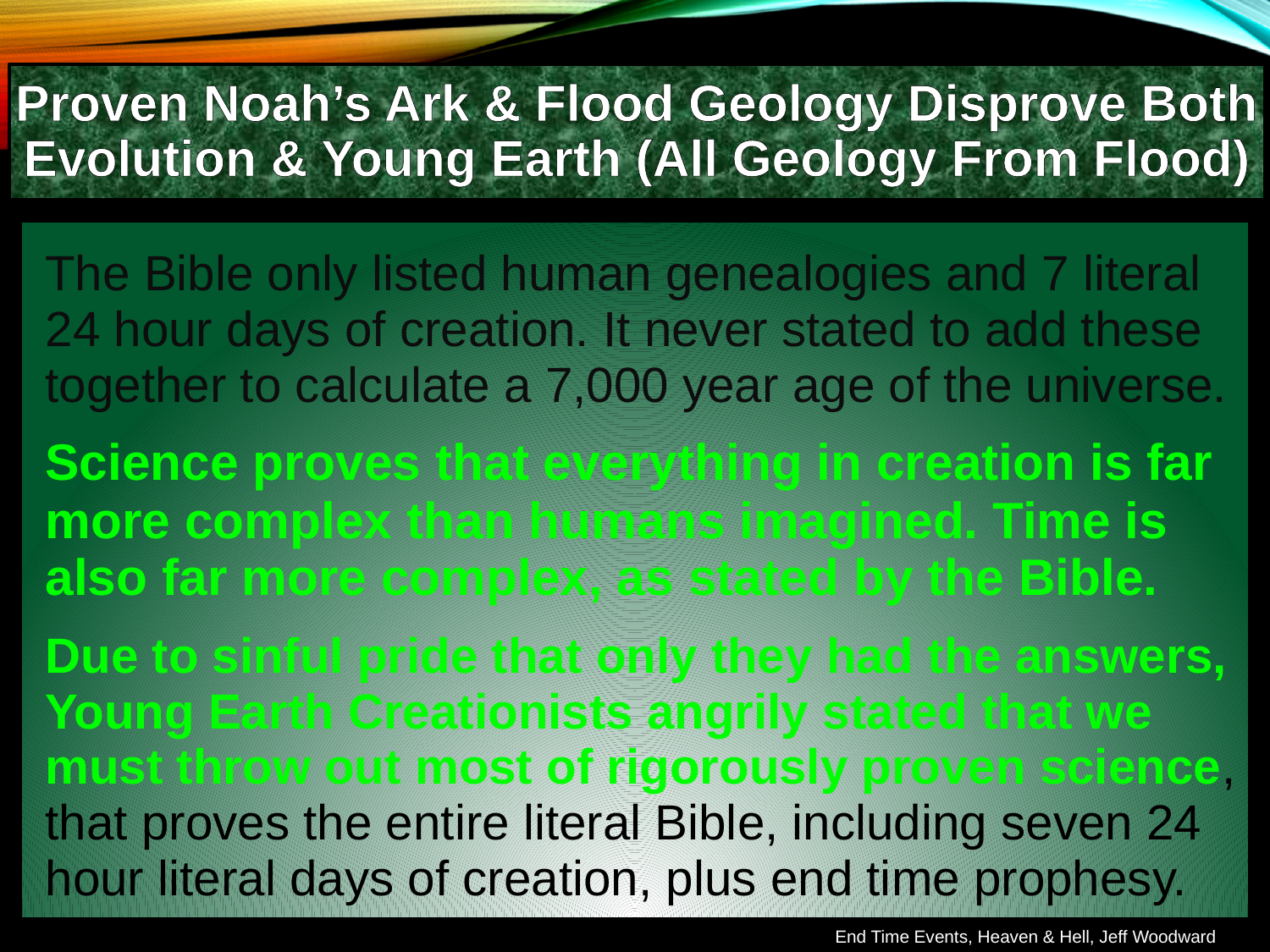

Proven Noah’s Ark & Flood Geology Disprove Both Evolution & Young Earth (All Geology From Flood)
The Bible only listed human genealogies and 7 literal 24 hour days of creation. It never stated to add these together to calculate a 7,000 year age of the universe.
Science proves that everything in creation is far more complex than humans imagined. Time is also far more complex, as stated by the Bible.
Due to sinful pride that only they had the answers, Young Earth Creationists angrily stated that we must throw out most of rigorously proven science, that proves the entire literal Bible, including seven 24 hour literal days of creation, plus end time prophesy.
End Time Events, Heaven & Hell, Jeff Woodward